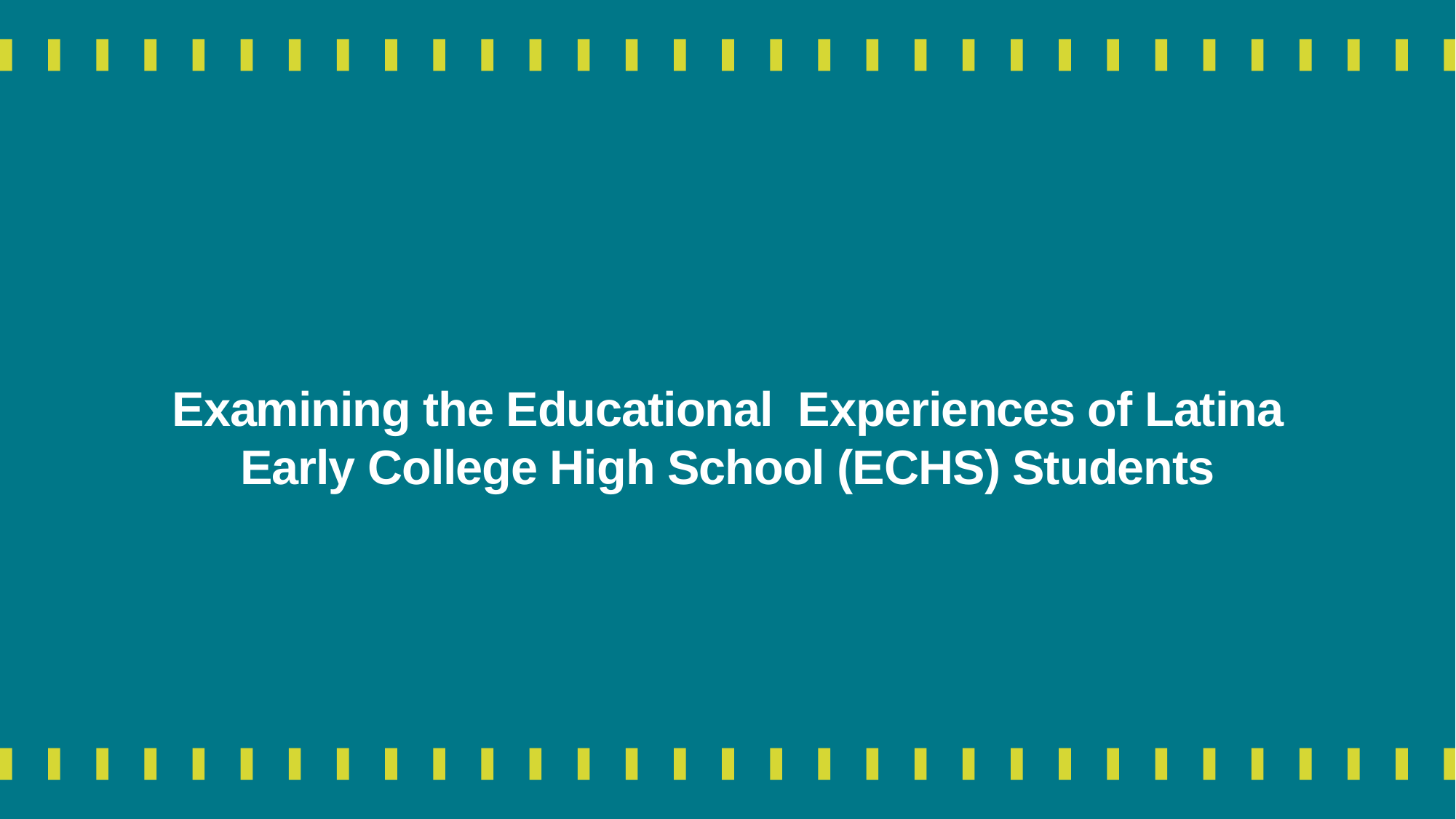

# Examining the Educational  Experiences of Latina Early College High School (ECHS) Students